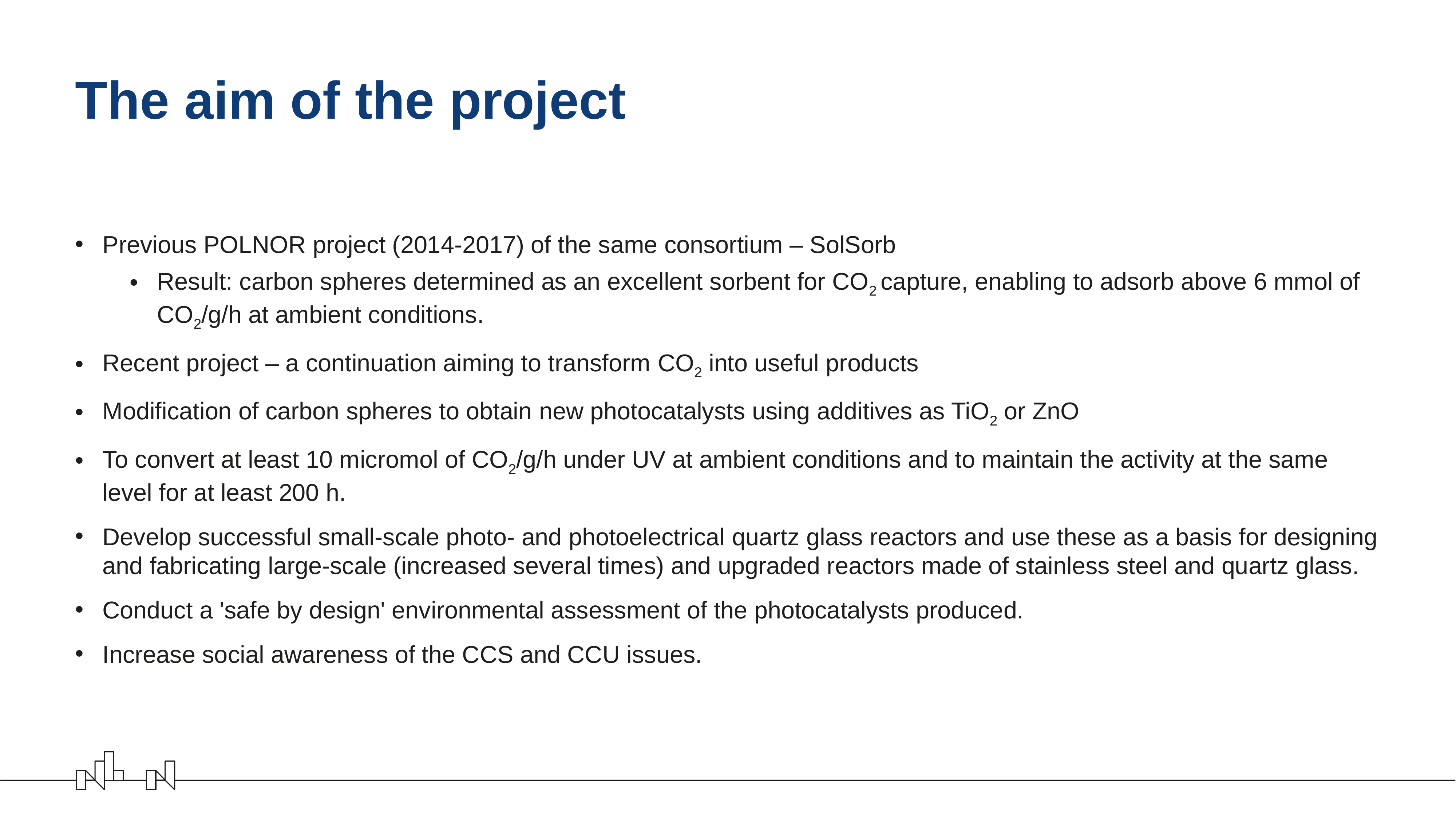

# The aim of the project

Previous POLNOR project (2014-2017) of the same consortium – SolSorb
Result: carbon spheres determined as an excellent sorbent for CO2 capture, enabling to adsorb above 6 mmol of CO2/g/h at ambient conditions.
Recent project – a continuation aiming to transform CO2 into useful products
Modification of carbon spheres to obtain new photocatalysts using additives as TiO2 or ZnO
To convert at least 10 micromol of CO2/g/h under UV at ambient conditions and to maintain the activity at the same level for at least 200 h.
Develop successful small-scale photo- and photoelectrical quartz glass reactors and use these as a basis for designing and fabricating large-scale (increased several times) and upgraded reactors made of stainless steel and quartz glass.
Conduct a 'safe by design' environmental assessment of the photocatalysts produced.
Increase social awareness of the CCS and CCU issues.